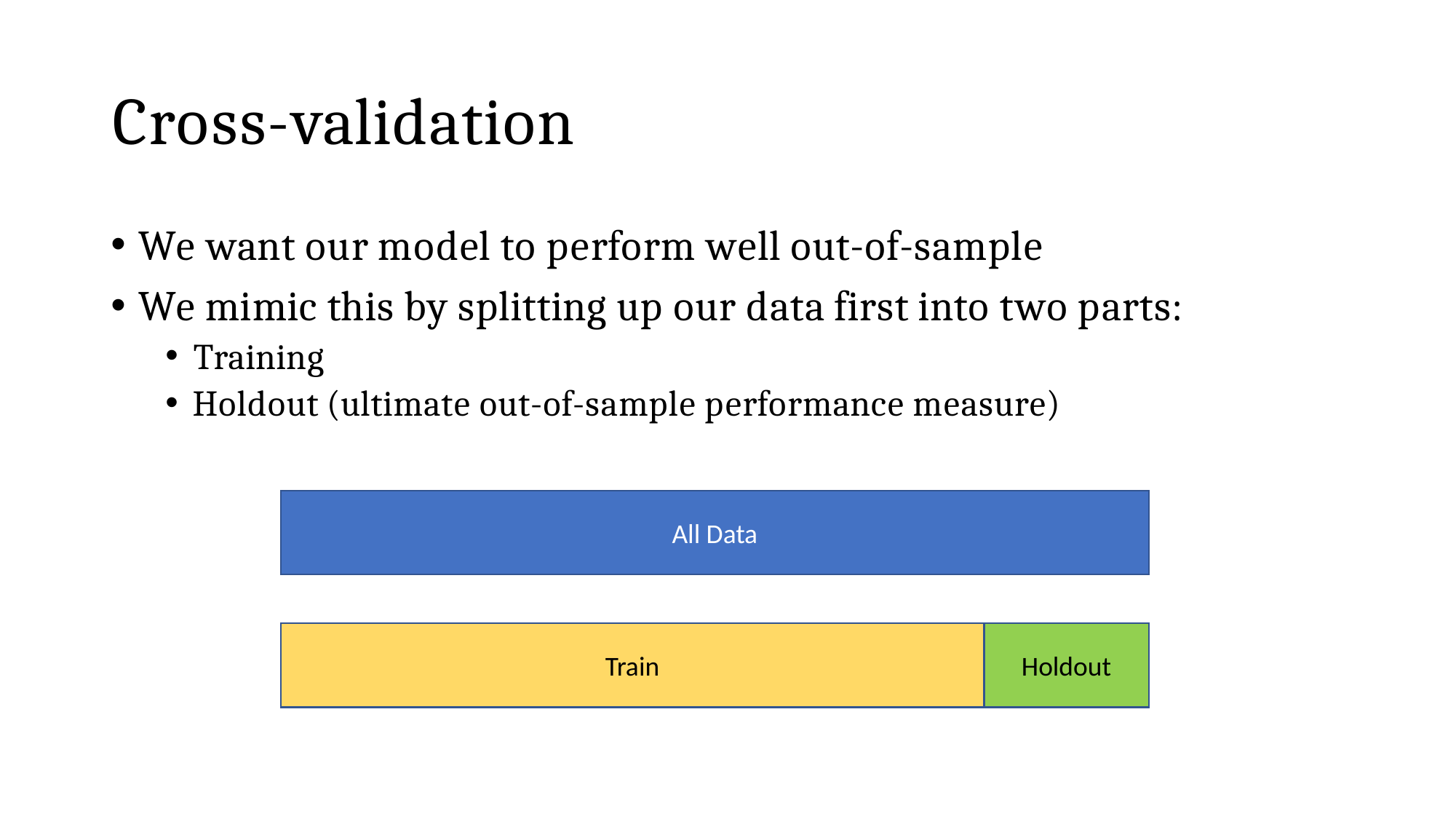

# Cross-validation
We want our model to perform well out-of-sample
We mimic this by splitting up our data first into two parts:
Training
Holdout (ultimate out-of-sample performance measure)

All Data
Train
Holdout